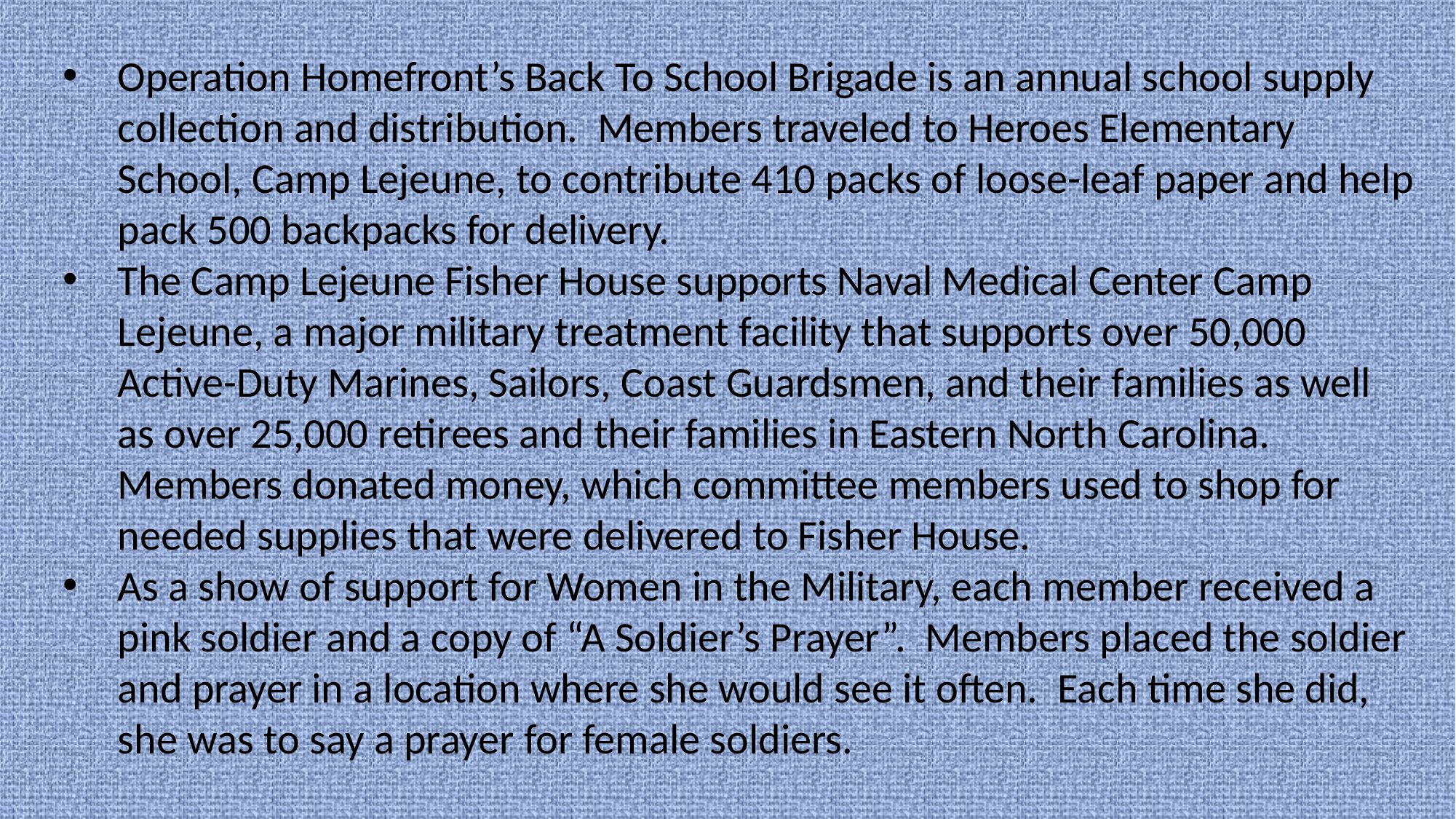

Operation Homefront’s Back To School Brigade is an annual school supply collection and distribution.  Members traveled to Heroes Elementary School, Camp Lejeune, to contribute 410 packs of loose-leaf paper and help pack 500 backpacks for delivery.
The Camp Lejeune Fisher House supports Naval Medical Center Camp Lejeune, a major military treatment facility that supports over 50,000 Active-Duty Marines, Sailors, Coast Guardsmen, and their families as well as over 25,000 retirees and their families in Eastern North Carolina. Members donated money, which committee members used to shop for needed supplies that were delivered to Fisher House.
As a show of support for Women in the Military, each member received a pink soldier and a copy of “A Soldier’s Prayer”.  Members placed the soldier and prayer in a location where she would see it often.  Each time she did, she was to say a prayer for female soldiers.